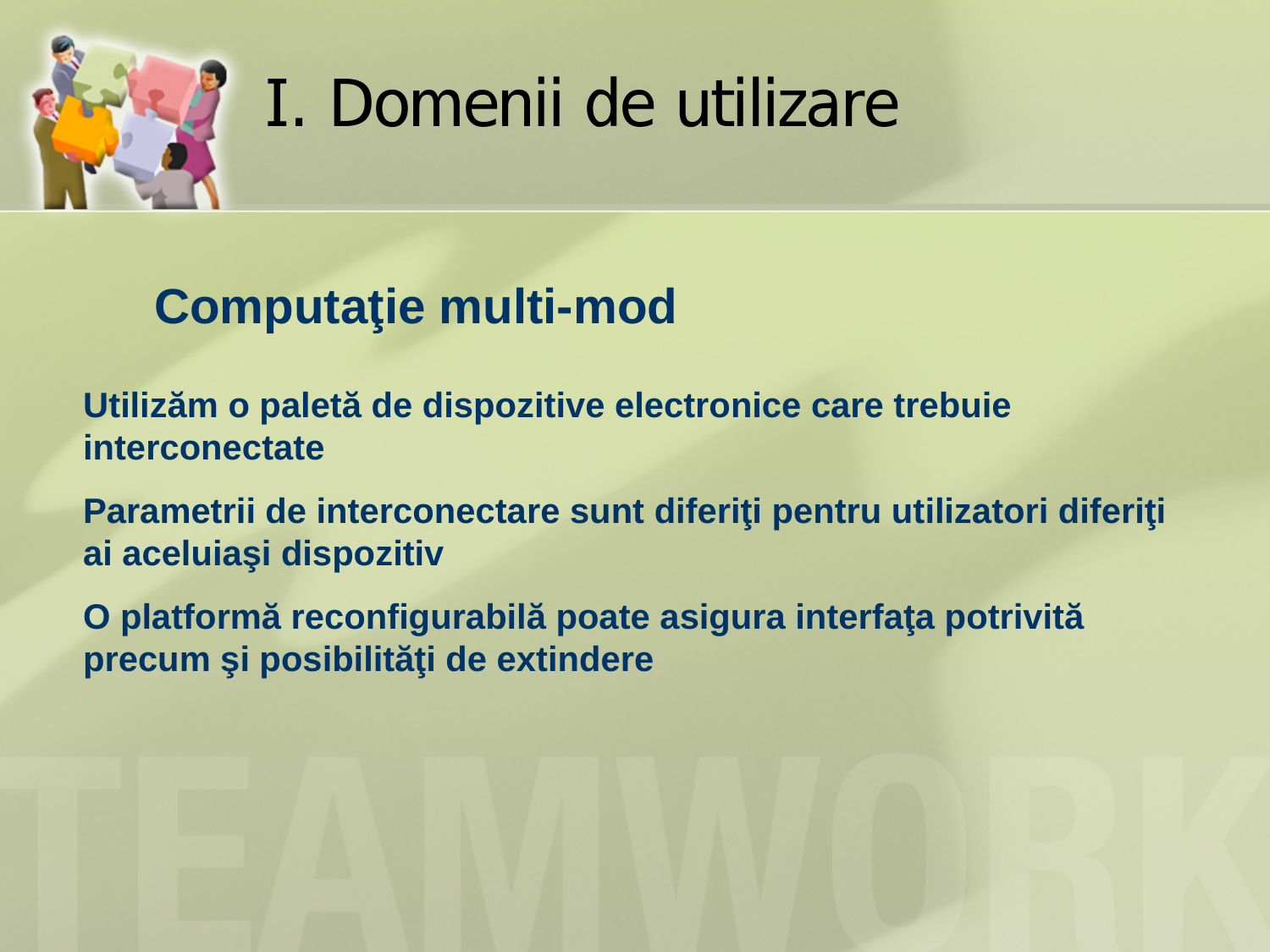

# I. Domenii de utilizare
Computaţie multi-mod

Utilizăm o paletă de dispozitive electronice care trebuie interconectate
Parametrii de interconectare sunt diferiţi pentru utilizatori diferiţi ai aceluiaşi dispozitiv
O platformă reconfigurabilă poate asigura interfaţa potrivită precum şi posibilităţi de extindere